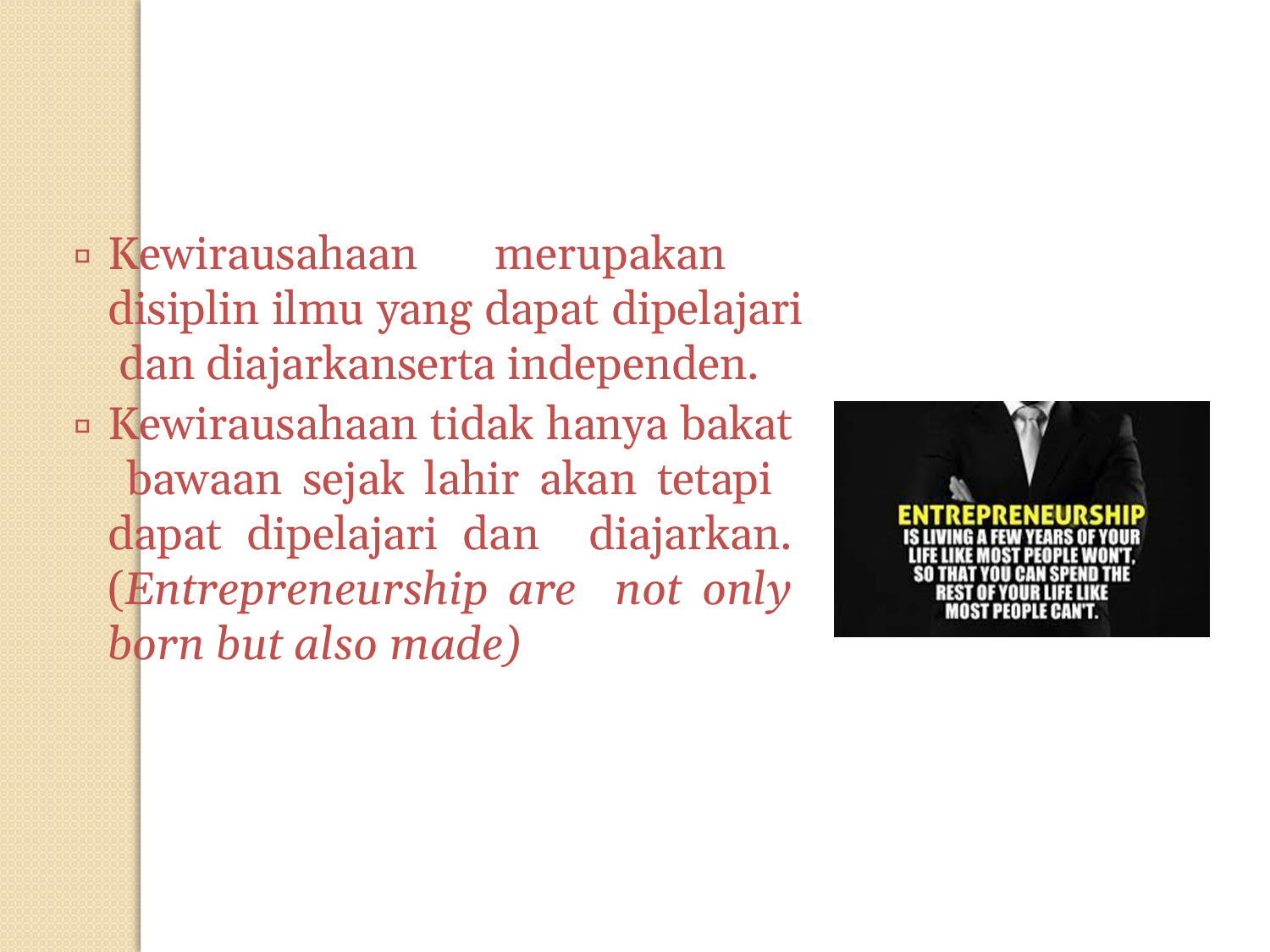

▫	Kewirausahaan merupakan  disiplin ilmu yang dapat dipelajari  dan diajarkanserta independen.
▫	Kewirausahaan tidak hanya bakat  bawaan sejak lahir akan tetapi  dapat dipelajari dan  diajarkan.(Entrepreneurship are  not only born but also made)